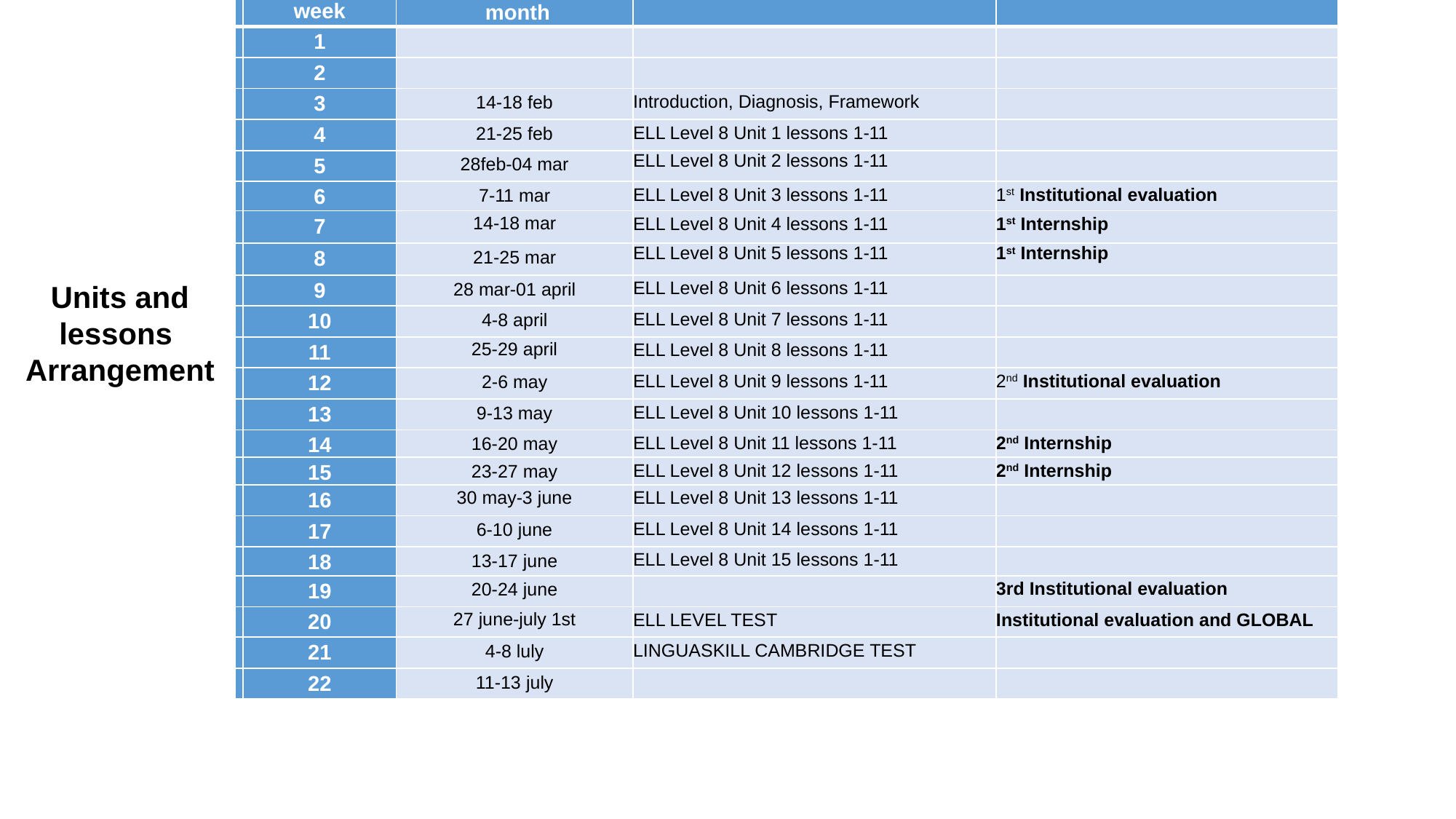

|  | week | month |  |  |
| --- | --- | --- | --- | --- |
|  | 1 |  |  |  |
|  | 2 |  |  |  |
|  | 3 | 14-18 feb | Introduction, Diagnosis, Framework |  |
|  | 4 | 21-25 feb | ELL Level 8 Unit 1 lessons 1-11 |  |
|  | 5 | 28feb-04 mar | ELL Level 8 Unit 2 lessons 1-11 |  |
|  | 6 | 7-11 mar | ELL Level 8 Unit 3 lessons 1-11 | 1st Institutional evaluation |
|  | 7 | 14-18 mar | ELL Level 8 Unit 4 lessons 1-11 | 1st Internship |
|  | 8 | 21-25 mar | ELL Level 8 Unit 5 lessons 1-11 | 1st Internship |
|  | 9 | 28 mar-01 april | ELL Level 8 Unit 6 lessons 1-11 |  |
|  | 10 | 4-8 april | ELL Level 8 Unit 7 lessons 1-11 |  |
|  | 11 | 25-29 april | ELL Level 8 Unit 8 lessons 1-11 |  |
|  | 12 | 2-6 may | ELL Level 8 Unit 9 lessons 1-11 | 2nd Institutional evaluation |
|  | 13 | 9-13 may | ELL Level 8 Unit 10 lessons 1-11 |  |
|  | 14 | 16-20 may | ELL Level 8 Unit 11 lessons 1-11 | 2nd Internship |
|  | 15 | 23-27 may | ELL Level 8 Unit 12 lessons 1-11 | 2nd Internship |
|  | 16 | 30 may-3 june | ELL Level 8 Unit 13 lessons 1-11 |  |
|  | 17 | 6-10 june | ELL Level 8 Unit 14 lessons 1-11 |  |
|  | 18 | 13-17 june | ELL Level 8 Unit 15 lessons 1-11 |  |
|  | 19 | 20-24 june |  | 3rd Institutional evaluation |
|  | 20 | 27 june-july 1st | ELL LEVEL TEST | Institutional evaluation and GLOBAL |
|  | 21 | 4-8 luly | LINGUASKILL CAMBRIDGE TEST |  |
|  | 22 | 11-13 july |  |  |
Units and lessons
Arrangement